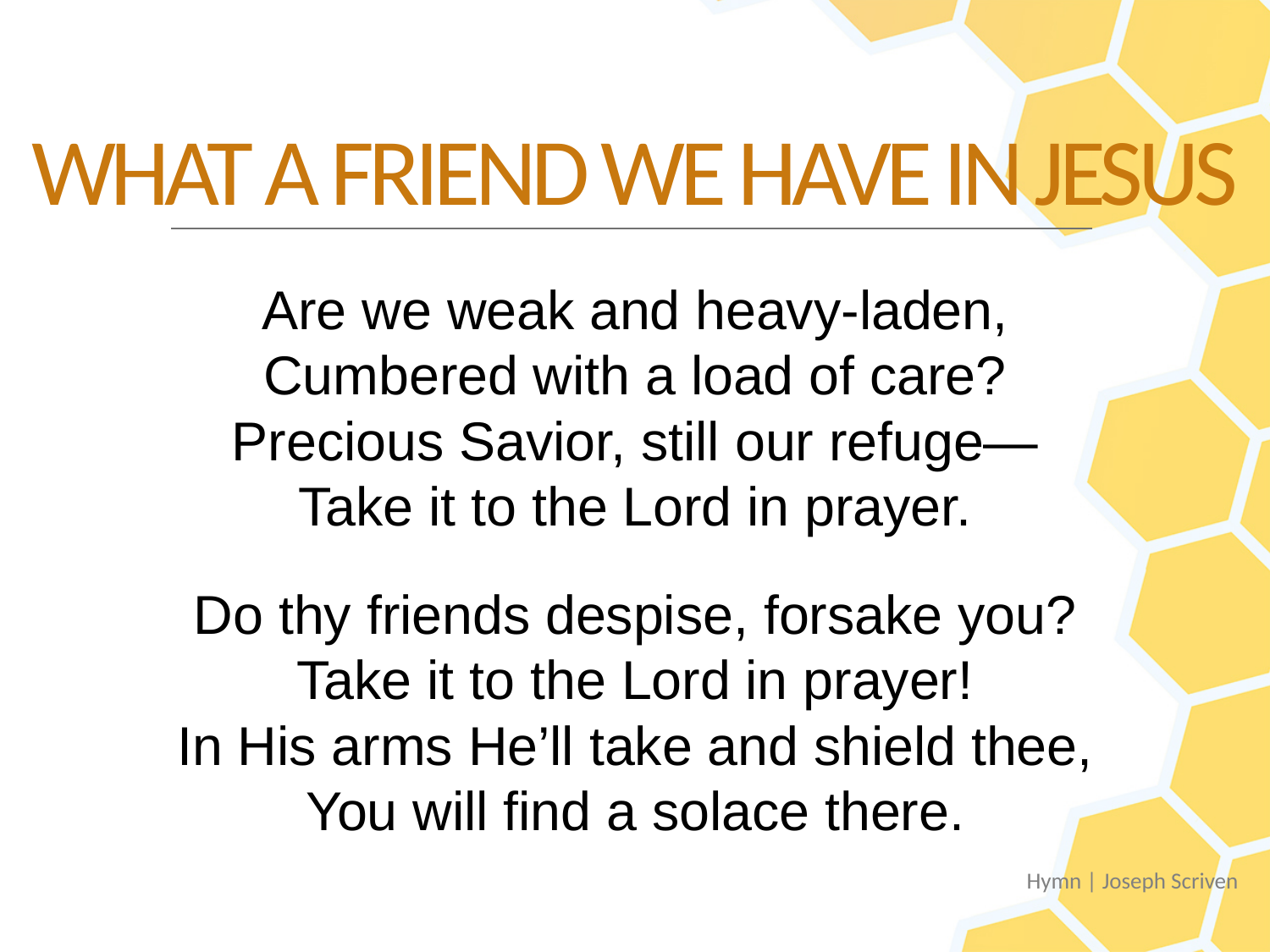

#

Are we weak and heavy-laden,
Cumbered with a load of care?
Precious Savior, still our refuge—
Take it to the Lord in prayer.

Do thy friends despise, forsake you?
Take it to the Lord in prayer!
In His arms He’ll take and shield thee,
You will find a solace there.

WHAT A FRIEND WE HAVE IN JESUS

Hymn | Joseph Scriven